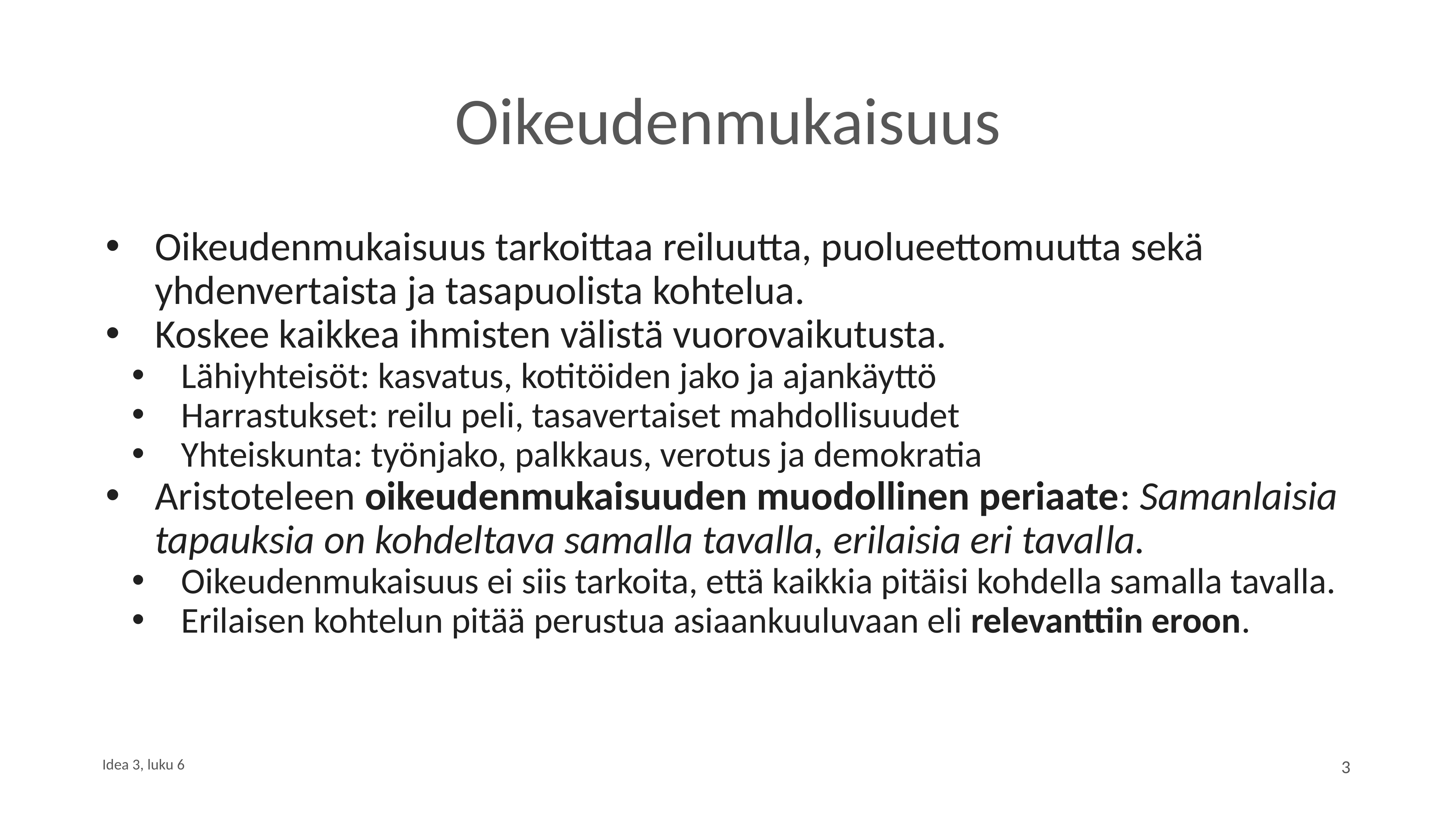

# Oikeudenmukaisuus
Oikeudenmukaisuus tarkoittaa reiluutta, puolueettomuutta sekä yhdenvertaista ja tasapuolista kohtelua.
Koskee kaikkea ihmisten välistä vuorovaikutusta.
Lähiyhteisöt: kasvatus, kotitöiden jako ja ajankäyttö
Harrastukset: reilu peli, tasavertaiset mahdollisuudet
Yhteiskunta: työnjako, palkkaus, verotus ja demokratia
Aristoteleen oikeudenmukaisuuden muodollinen periaate: Samanlaisia ta­pauksia on kohdeltava samalla tavalla, erilaisia eri taval­la.
Oikeudenmukaisuus ei siis tarkoita, että kaikkia pitäisi kohdella samalla tavalla.
Erilaisen kohtelun pitää perustua asiaankuuluvaan eli relevanttiin eroon.
Idea 3, luku 6
3